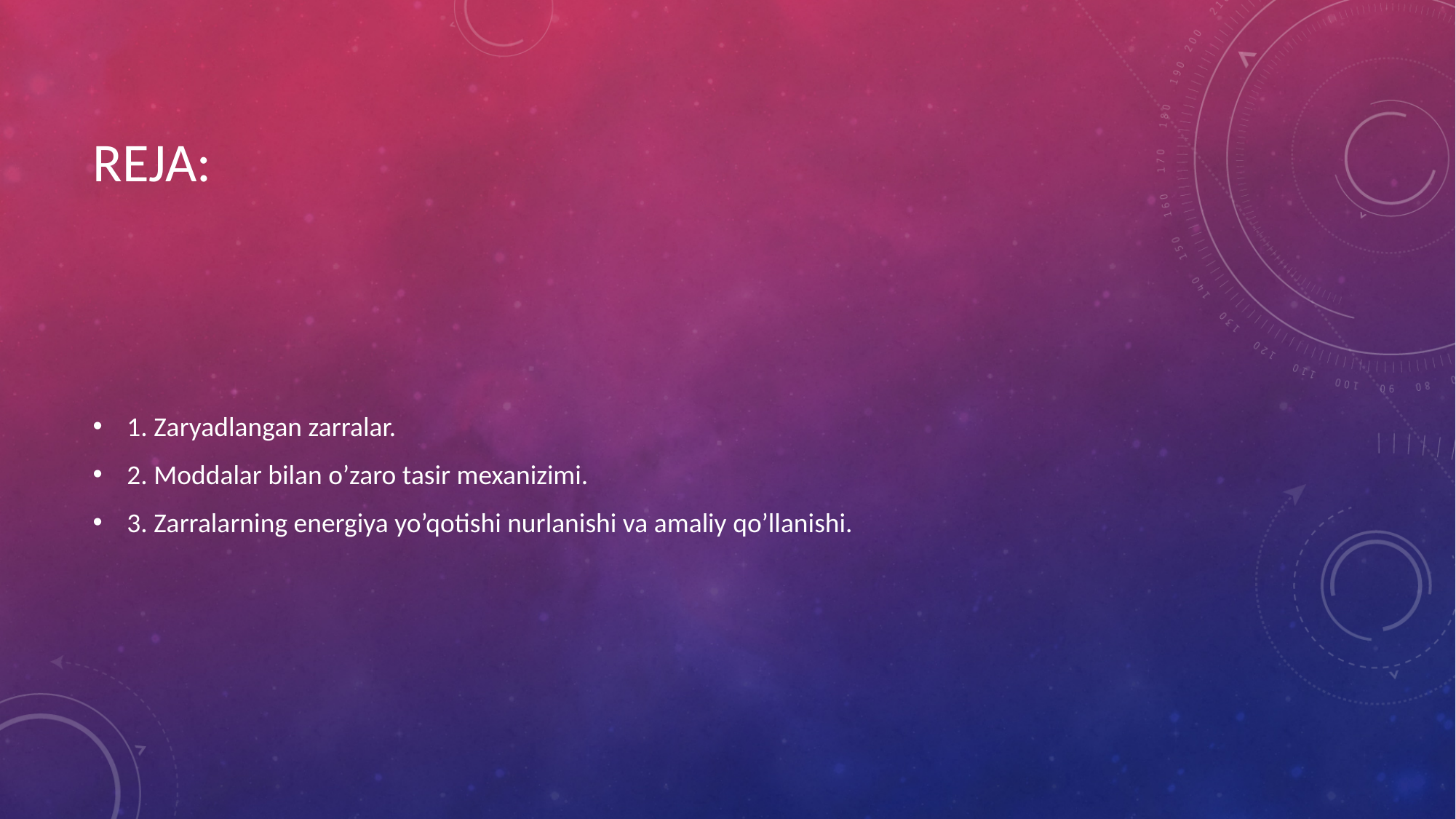

# REJA:
1. Zaryadlangan zarralar.
2. Moddalar bilan o’zaro tasir mexanizimi.
3. Zarralarning energiya yo’qotishi nurlanishi va amaliy qo’llanishi.